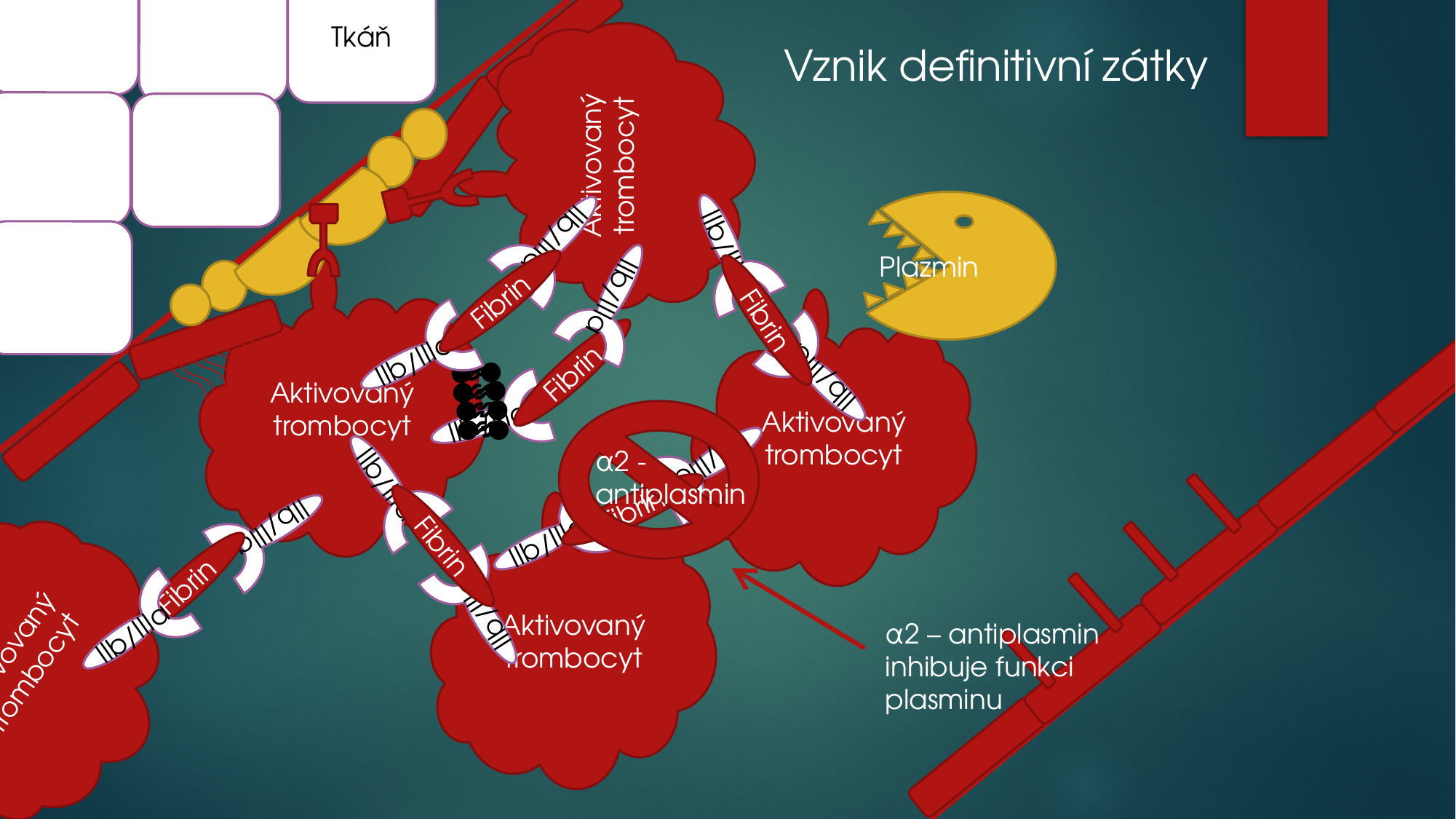

Tkáň

Aktivovaný trombocyt

Vznik definitivní zátky

Plazmin
IIb/IIIa

IIb/IIIa

Aktivovaný trombocyt
IIb/IIIa

Fibrin
Aktivovaný trombocyt
Fibrin
IIb/IIIa

IIb/IIIa

Fibrin

IIb/IIIa

IIb/IIIa
α2 - antiplasmin
IIb/IIIa

Aktivovaný trombocyt
IIb/IIIa
Fibrin

IIb/IIIa
Aktivovaný trombocyt
Fibrin

Fibrin
IIb/IIIa
IIb/IIIa

α2 – antiplasmin inhibuje funkci plasminu